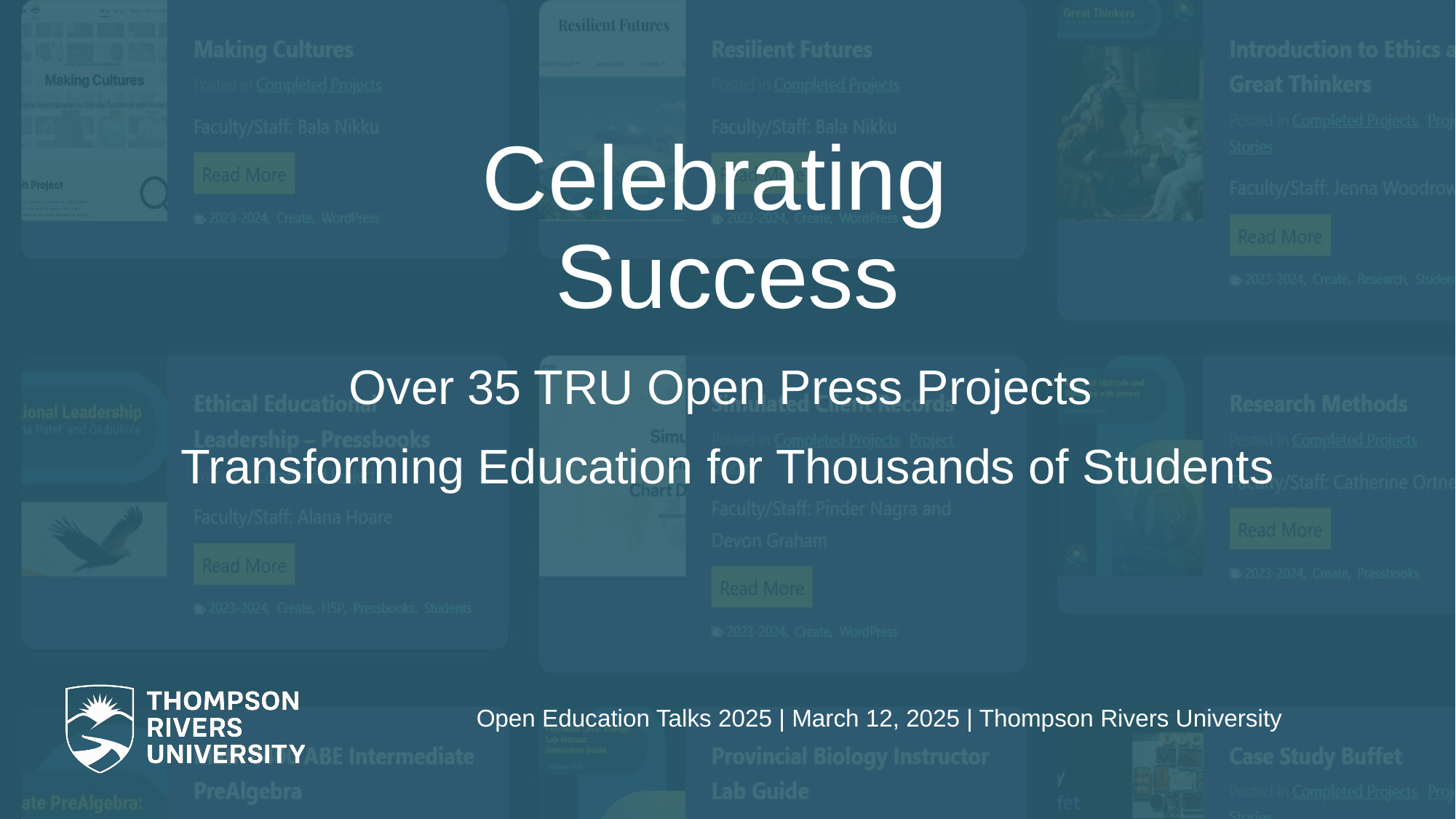

# Celebrating Success
Over 35 TRU Open Press Projects
Transforming Education for Thousands of Students
Open Education Talks 2025 | March 12, 2025 | Thompson Rivers University